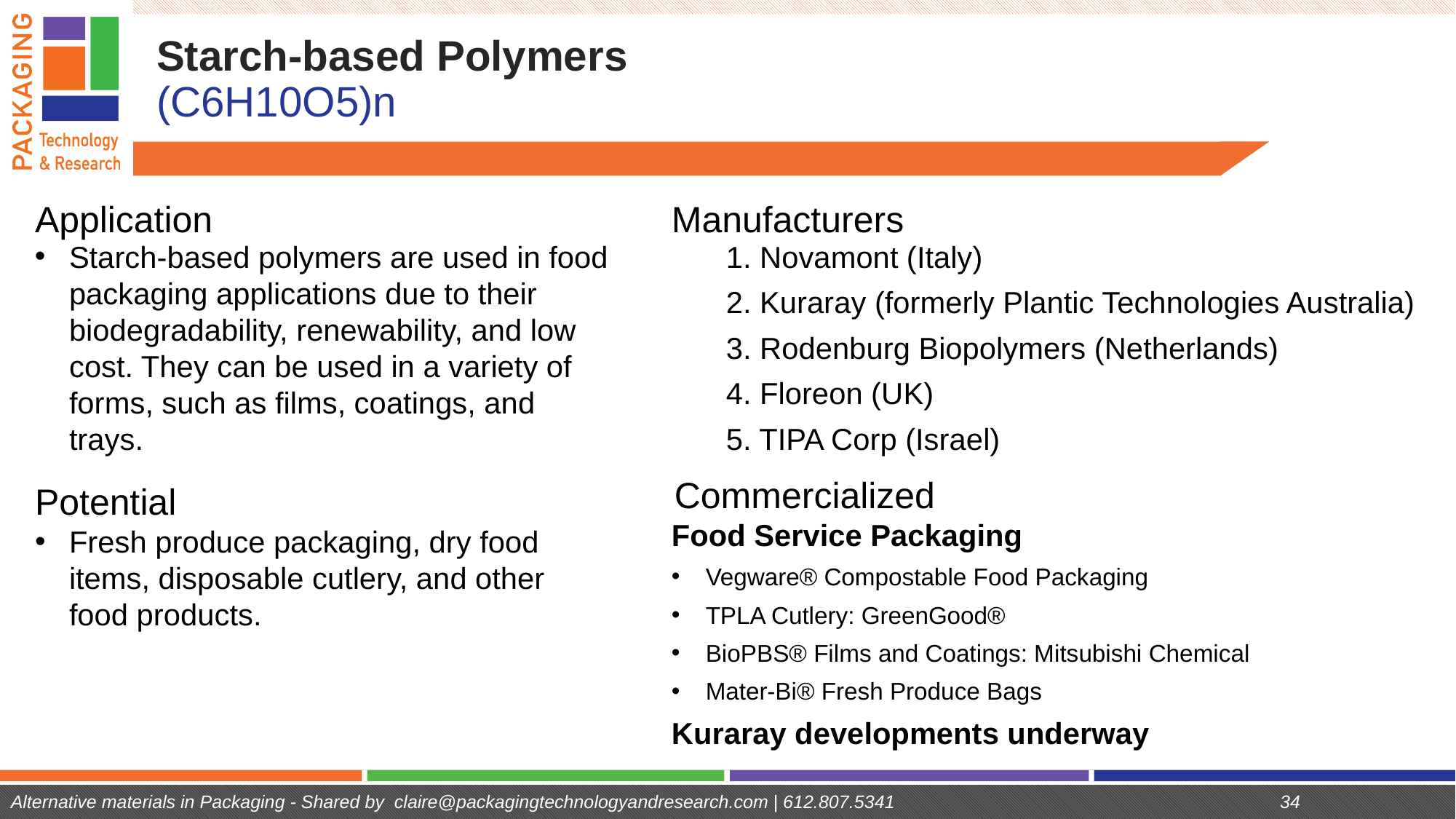

# Starch-based Polymers (C6H10O5)n
Application
Manufacturers
Starch-based polymers are used in food packaging applications due to their biodegradability, renewability, and low cost. They can be used in a variety of forms, such as films, coatings, and trays.
1. Novamont (Italy)
2. Kuraray (formerly Plantic Technologies Australia)
3. Rodenburg Biopolymers (Netherlands)
4. Floreon (UK)
5. TIPA Corp (Israel)
Commercialized
Potential
Food Service Packaging
Vegware® Compostable Food Packaging
TPLA Cutlery: GreenGood®
BioPBS® Films and Coatings: Mitsubishi Chemical
Mater-Bi® Fresh Produce Bags
Kuraray developments underway

Fresh produce packaging, dry food items, disposable cutlery, and other food products.
Alternative materials in Packaging - Shared by  claire@packagingtechnologyandresearch.com | 612.807.5341
34